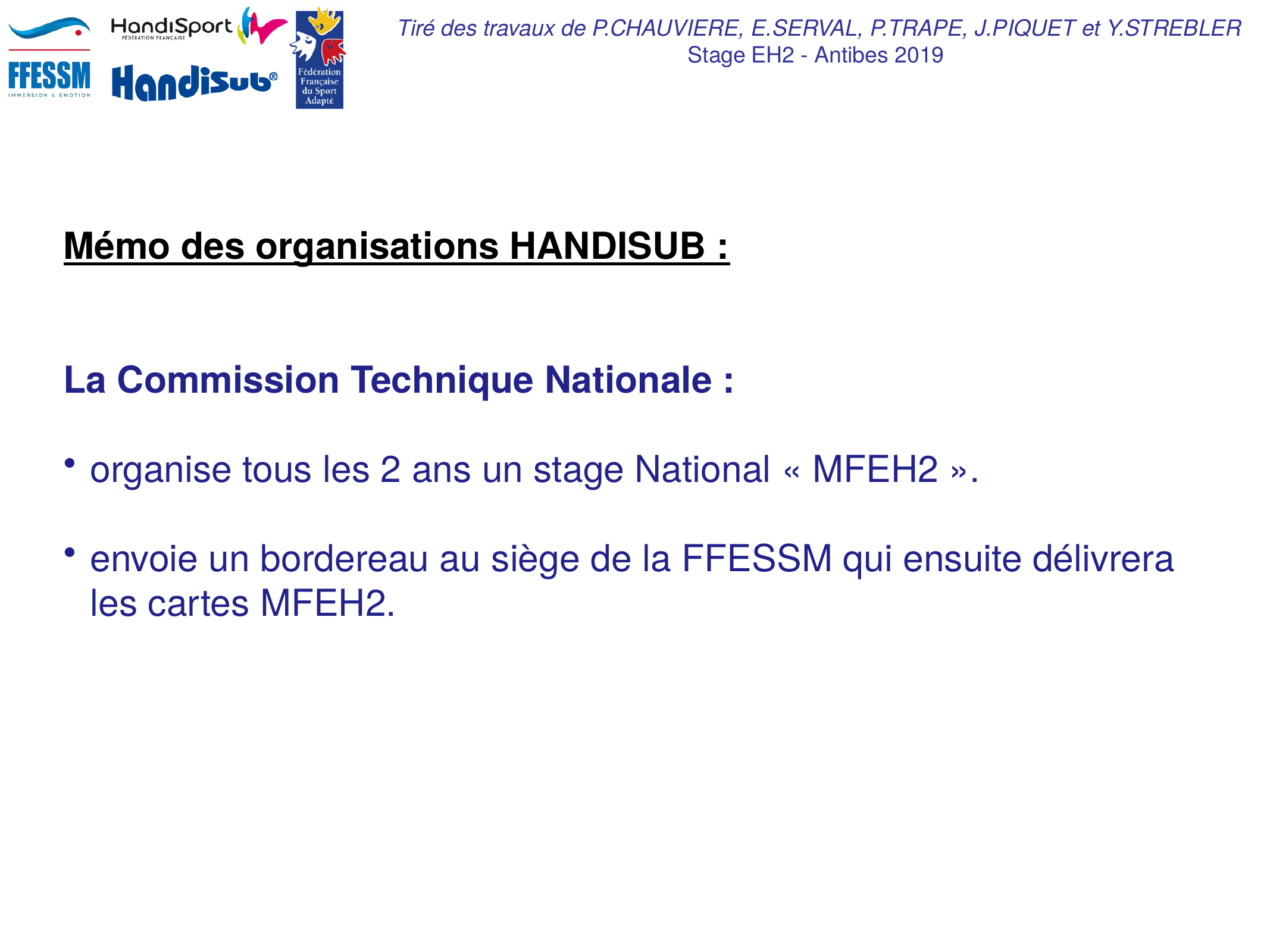

Mémo des organisations HANDISUB :

La Commission Technique Nationale :

organise tous les 2 ans un stage National « MFEH2 ».

envoie un bordereau au siège de la FFESSM qui ensuite délivrera les cartes MFEH2.